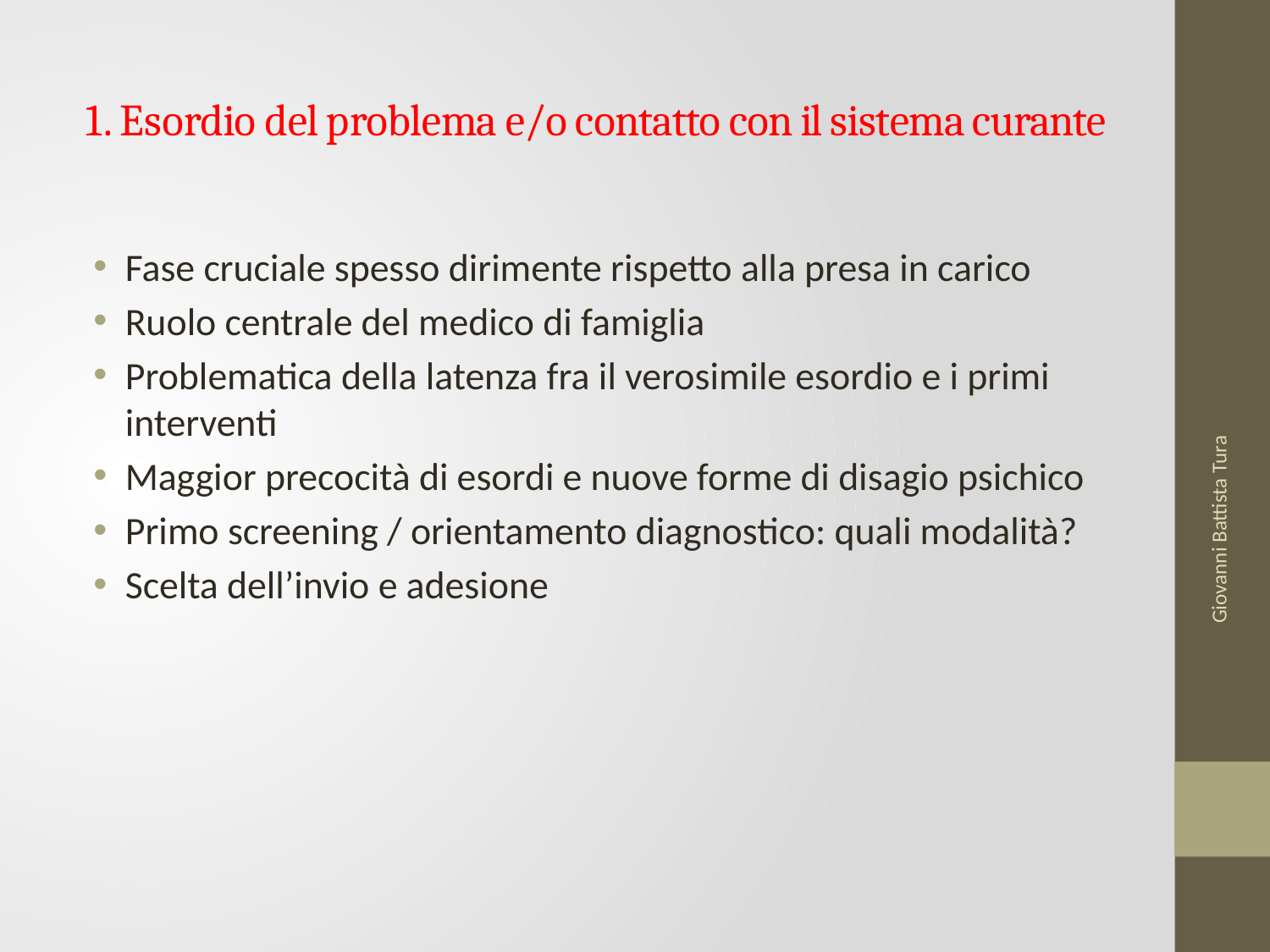

# 1. Esordio del problema e/o contatto con il sistema curante
Fase cruciale spesso dirimente rispetto alla presa in carico
Ruolo centrale del medico di famiglia
Problematica della latenza fra il verosimile esordio e i primi interventi
Maggior precocità di esordi e nuove forme di disagio psichico
Primo screening / orientamento diagnostico: quali modalità?
Scelta dell’invio e adesione
Giovanni Battista Tura